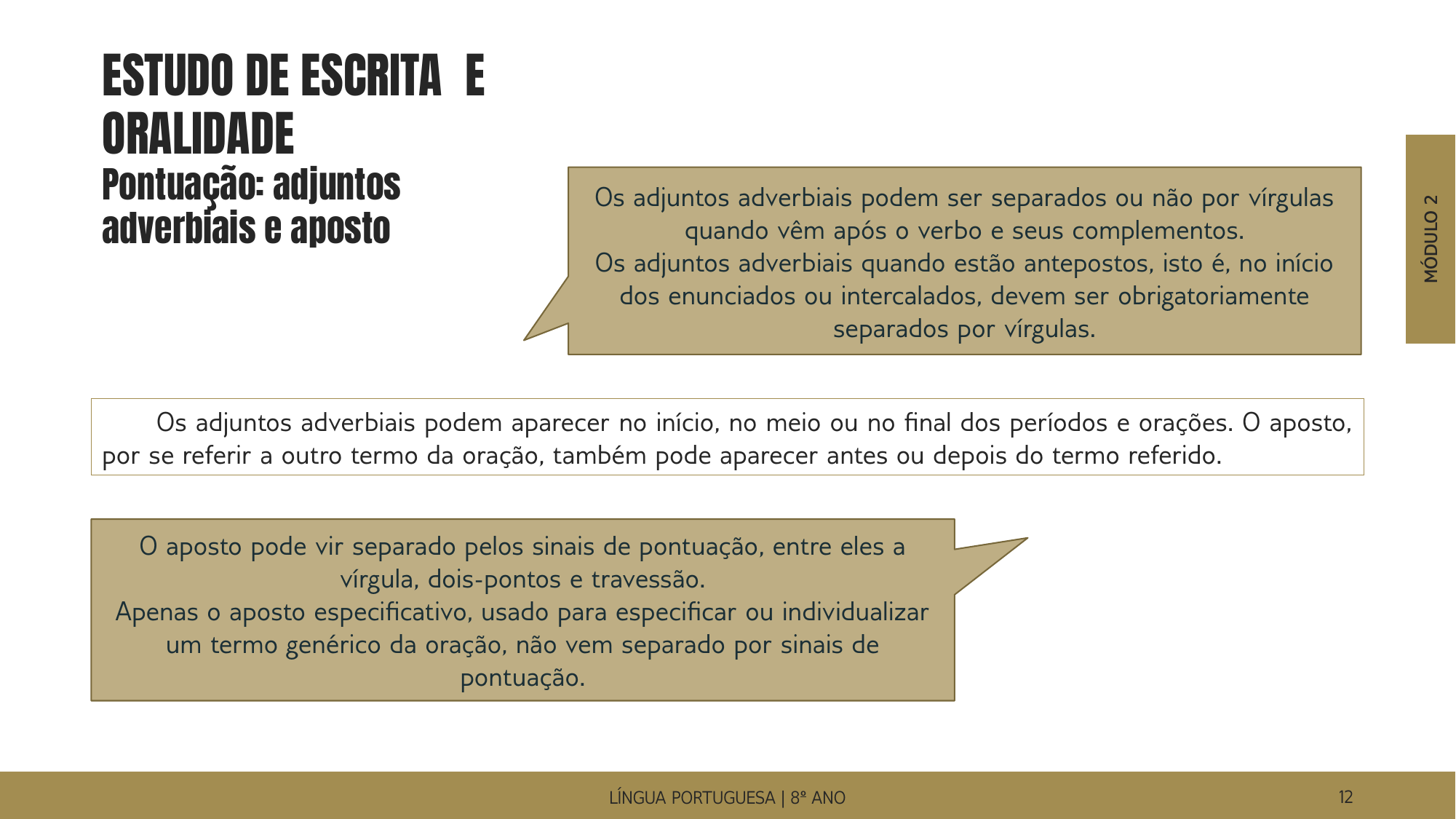

ESTUDO DE ESCRITA  E ORALIDADE
Pontuação: adjuntos adverbiais e aposto

MÓDULO 2
Os adjuntos adverbiais podem ser separados ou não por vírgulas quando vêm após o verbo e seus complementos.
Os adjuntos adverbiais quando estão antepostos, isto é, no início dos enunciados ou intercalados, devem ser obrigatoriamente separados por vírgulas.
Os adjuntos adverbiais podem aparecer no início, no meio ou no final dos períodos e orações. O aposto, por se referir a outro termo da oração, também pode aparecer antes ou depois do termo referido.
O aposto pode vir separado pelos sinais de pontuação, entre eles a vírgula, dois-pontos e travessão.
Apenas o aposto especificativo, usado para especificar ou individualizar um termo genérico da oração, não vem separado por sinais de pontuação.
LÍNGUA PORTUGUESA | 8o ANO
12